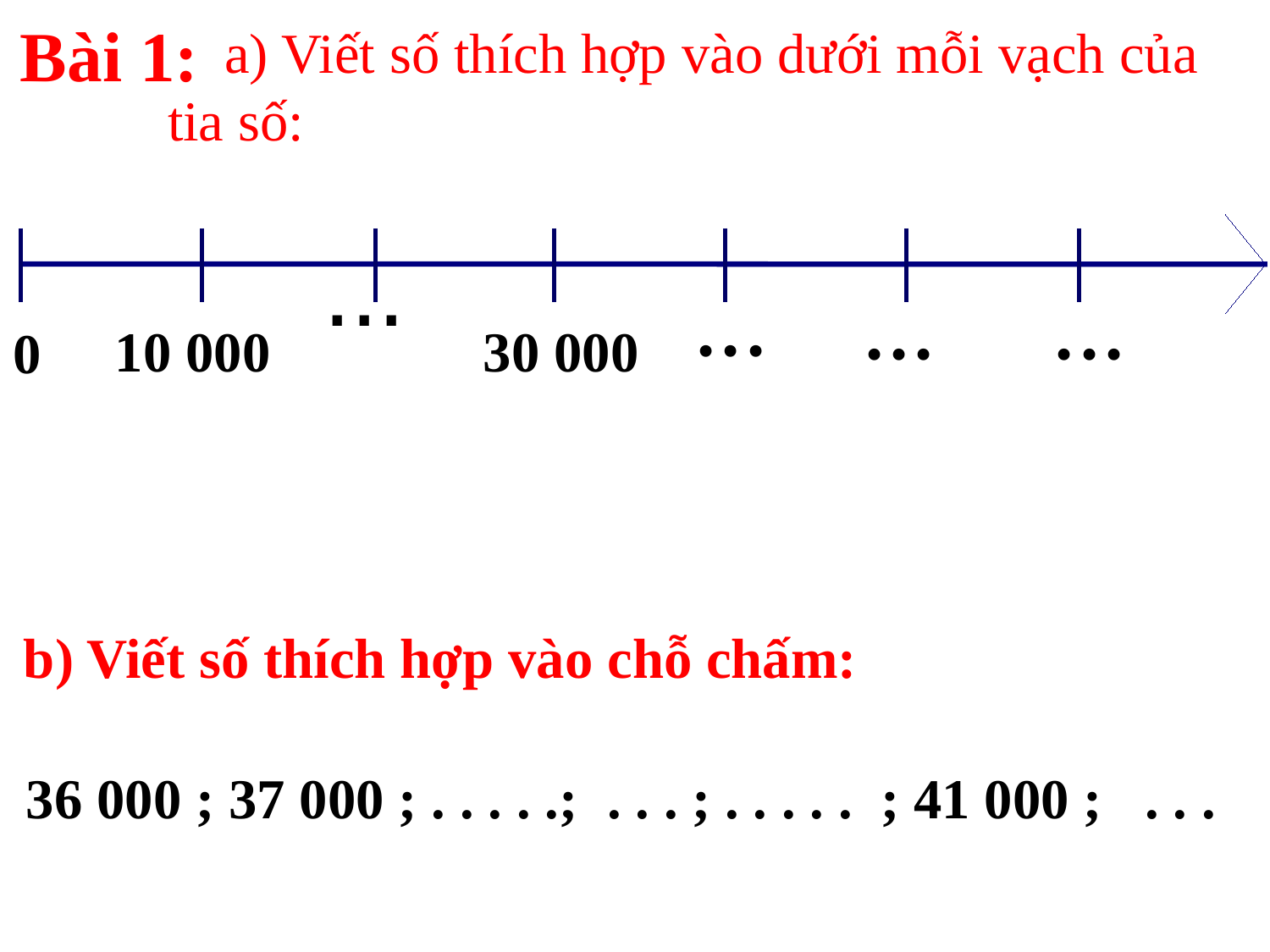

Bài 1:
    a) Viết số thích hợp vào dưới mỗi vạch của tia số:

...
...
...

10 000
30 000
0

...
b) Viết số thích hợp vào chỗ chấm:
36 000 ; 37 000 ; . . . . .;  . . . ; . . . . .  ; 41 000 ;   . . .